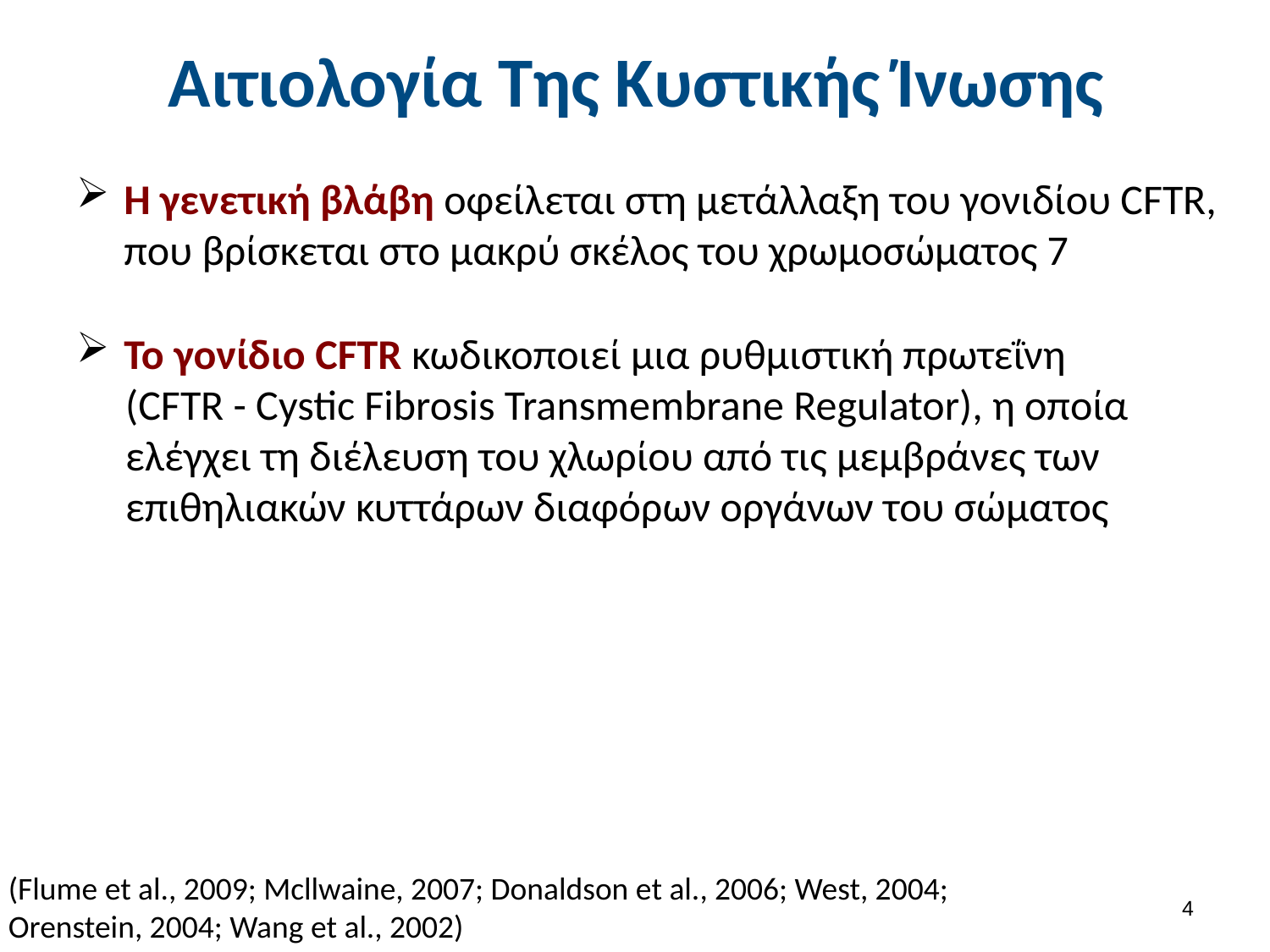

# Αιτιολογία Της Κυστικής Ίνωσης
Η γενετική βλάβη οφείλεται στη μετάλλαξη του γονιδίου CFTR, που βρίσκεται στο μακρύ σκέλος του χρωμοσώματος 7
Το γονίδιο CFTR κωδικοποιεί μια ρυθμιστική πρωτεΐνη
(CFTR - Cystic Fibrosis Transmembrane Regulator), η οποία ελέγχει τη διέλευση του χλωρίου από τις μεμβράνες των επιθηλιακών κυττάρων διαφόρων οργάνων του σώματος

(Flume et al., 2009; Mcllwaine, 2007; Donaldson et al., 2006; West, 2004; Orenstein, 2004; Wang et al., 2002)
4